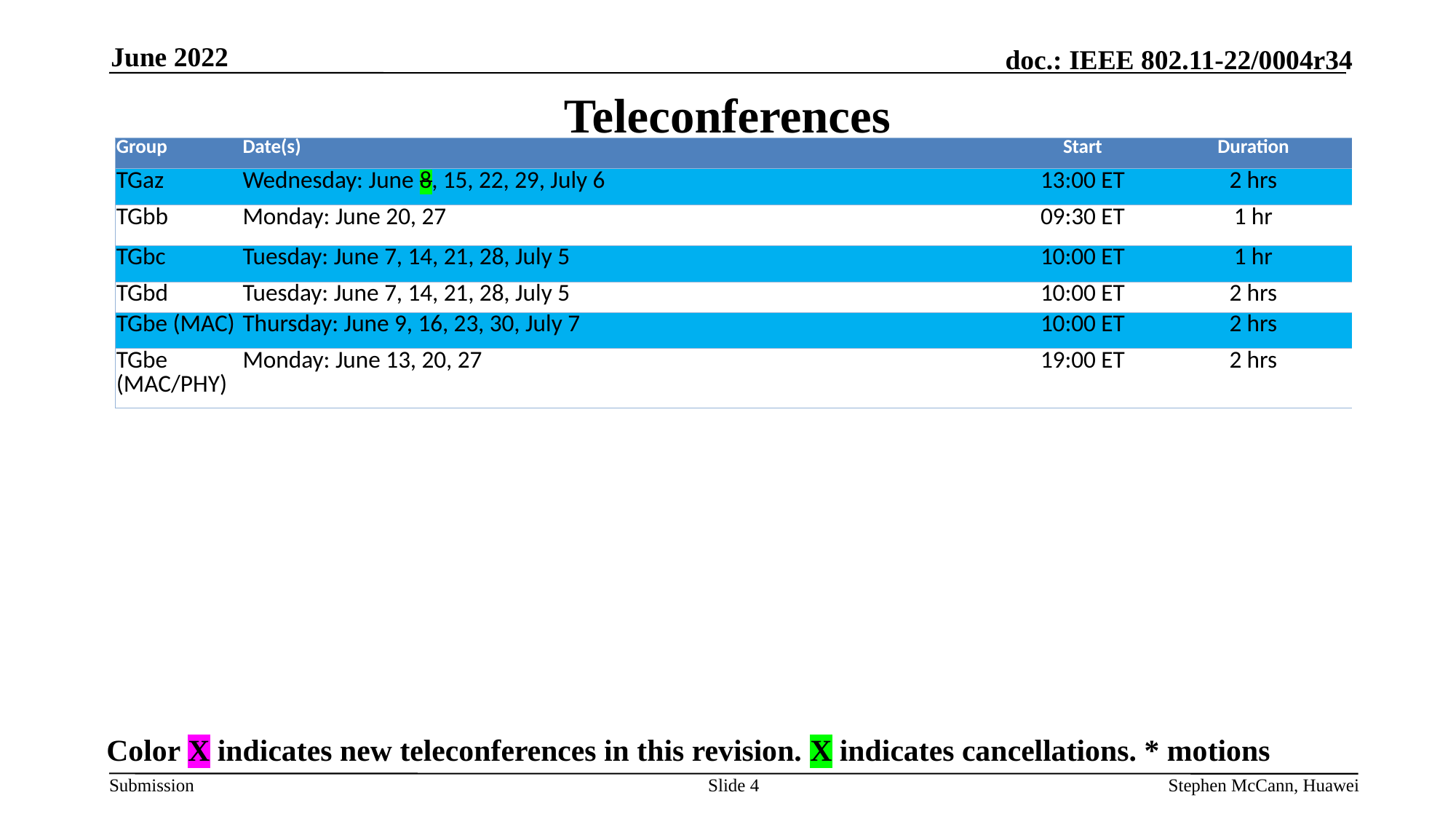

June 2022
# Teleconferences
| Group | Date(s) | Start | Duration |
| --- | --- | --- | --- |
| TGaz | Wednesday: June 8, 15, 22, 29, July 6 | 13:00 ET | 2 hrs |
| TGbb | Monday: June 20, 27 | 09:30 ET | 1 hr |
| TGbc | Tuesday: June 7, 14, 21, 28, July 5 | 10:00 ET | 1 hr |
| TGbd | Tuesday: June 7, 14, 21, 28, July 5 | 10:00 ET | 2 hrs |
| TGbe (MAC) | Thursday: June 9, 16, 23, 30, July 7 | 10:00 ET | 2 hrs |
| TGbe (MAC/PHY) | Monday: June 13, 20, 27 | 19:00 ET | 2 hrs |
Color X indicates new teleconferences in this revision. X indicates cancellations. * motions
Slide 4
Stephen McCann, Huawei